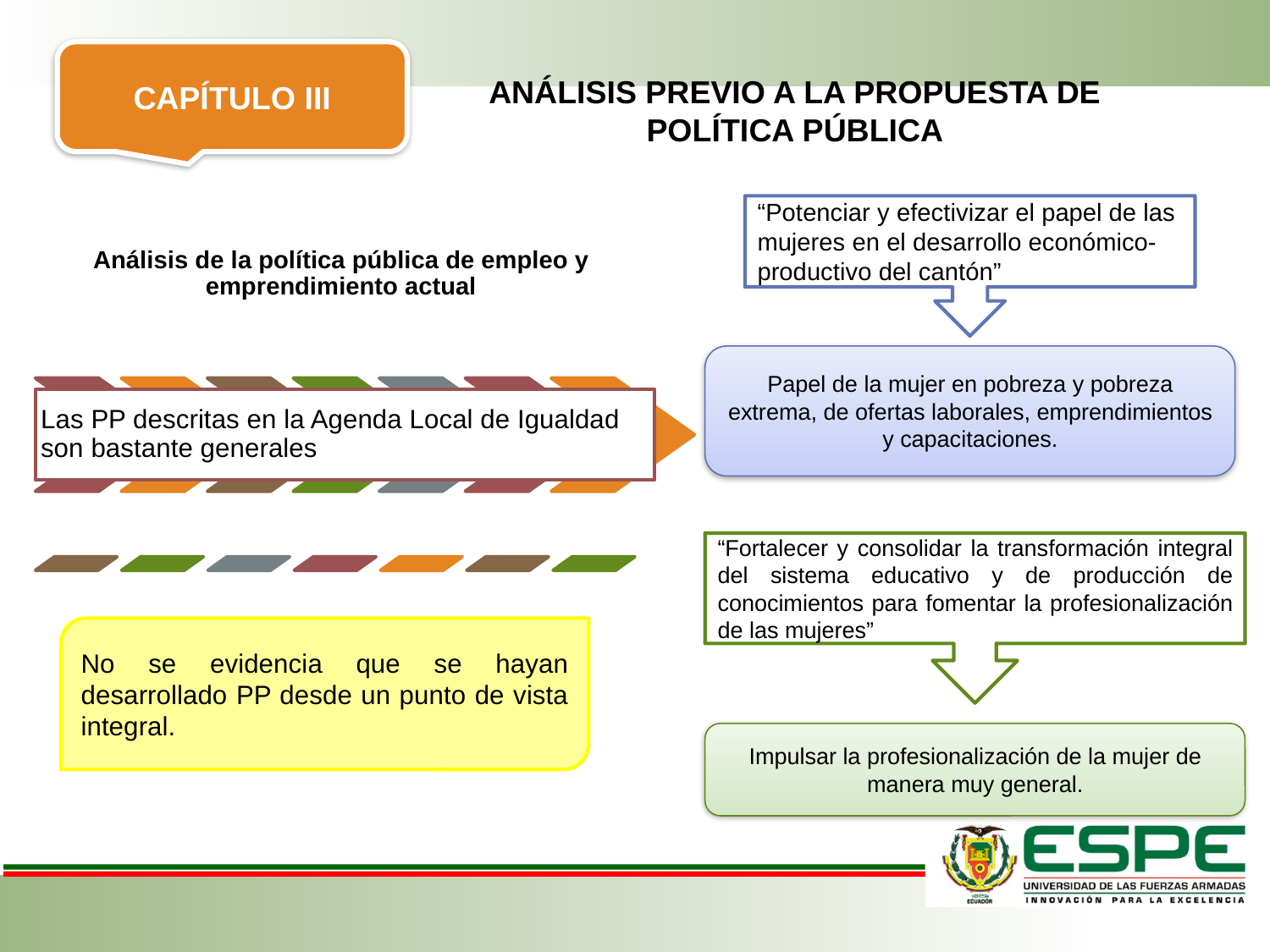

CAPÍTULO III
ANÁLISIS PREVIO A LA PROPUESTA DE POLÍTICA PÚBLICA
“Potenciar y efectivizar el papel de las mujeres en el desarrollo económico-productivo del cantón”
Análisis de la política pública de empleo y emprendimiento actual

Las PP descritas en la Agenda Local de Igualdad son bastante generales

Papel de la mujer en pobreza y pobreza extrema, de ofertas laborales, emprendimientos y capacitaciones.
“Fortalecer y consolidar la transformación integral del sistema educativo y de producción de conocimientos para fomentar la profesionalización de las mujeres”
No se evidencia que se hayan desarrollado PP desde un punto de vista integral.
Impulsar la profesionalización de la mujer de manera muy general.